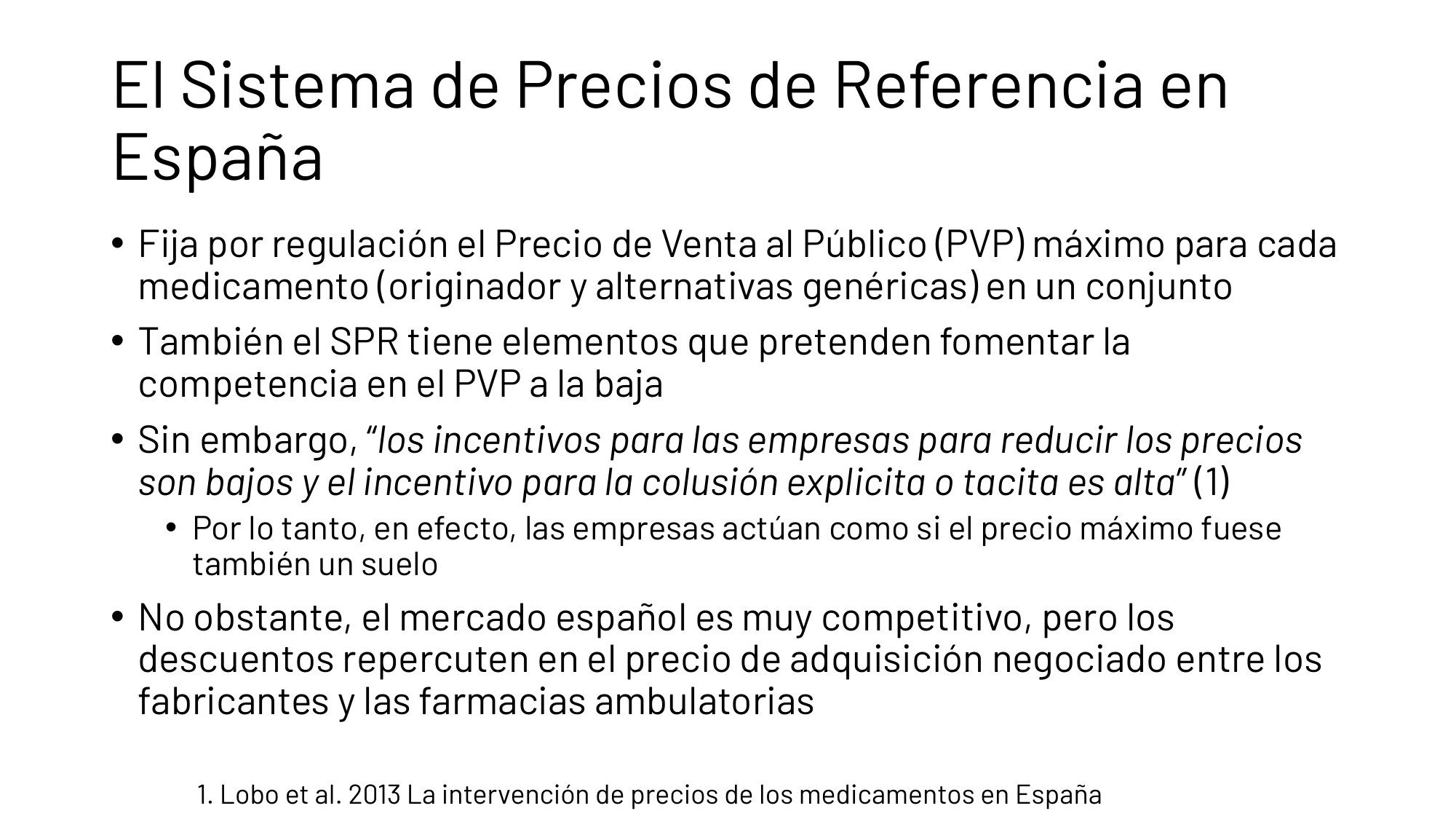

# El Sistema de Precios de Referencia en España
Fija por regulación el Precio de Venta al Público (PVP) máximo para cada medicamento (originador y alternativas genéricas) en un conjunto
También el SPR tiene elementos que pretenden fomentar la competencia en el PVP a la baja
Sin embargo, “los incentivos para las empresas para reducir los precios son bajos y el incentivo para la colusión explicita o tacita es alta” (1)
Por lo tanto, en efecto, las empresas actúan como si el precio máximo fuese también un suelo
No obstante, el mercado español es muy competitivo, pero los descuentos repercuten en el precio de adquisición negociado entre los fabricantes y las farmacias ambulatorias
1. Lobo et al. 2013 La intervención de precios de los medicamentos en España